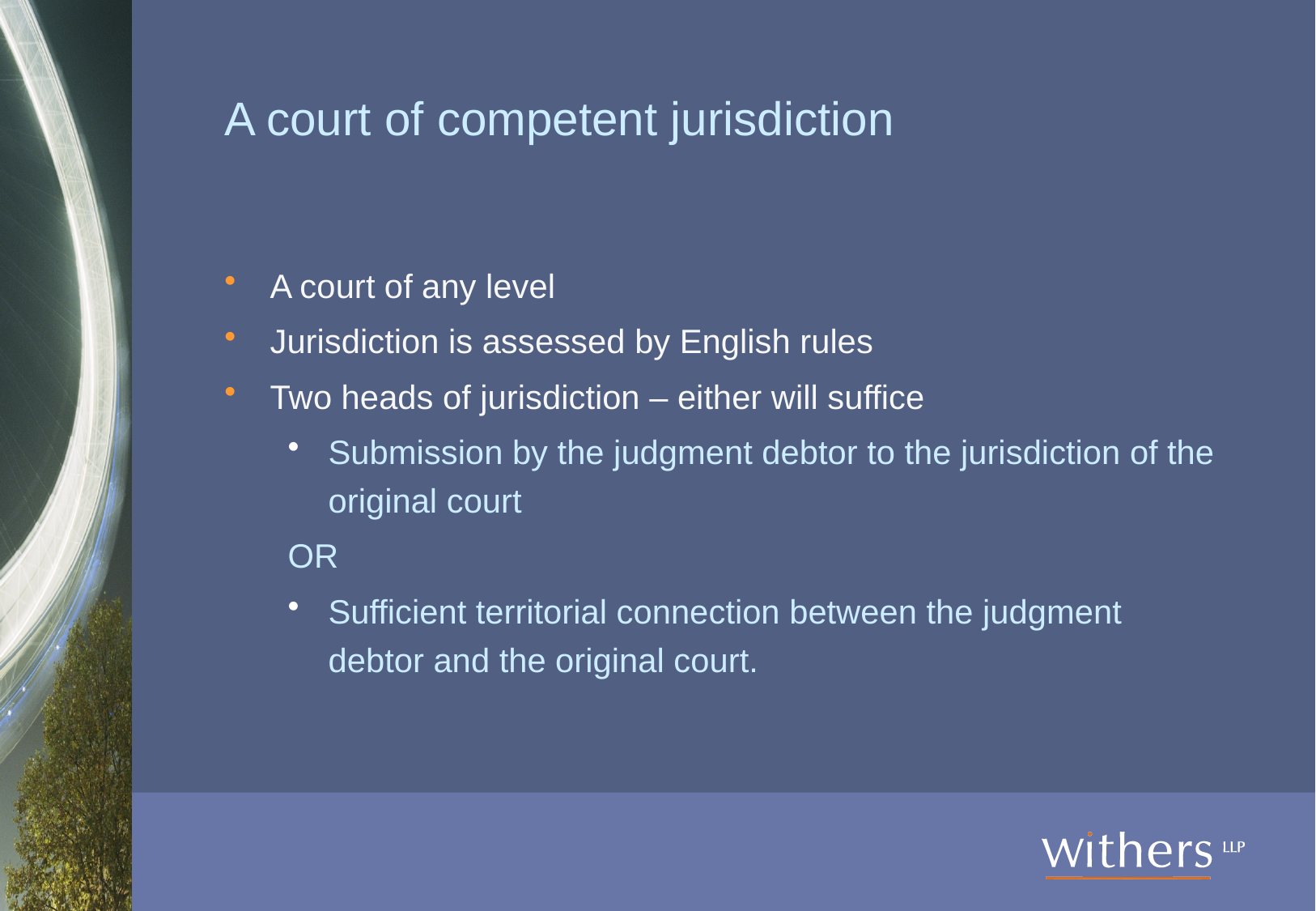

# A court of competent jurisdiction
A court of any level
Jurisdiction is assessed by English rules
Two heads of jurisdiction – either will suffice
Submission by the judgment debtor to the jurisdiction of the original court
OR
Sufficient territorial connection between the judgment debtor and the original court.